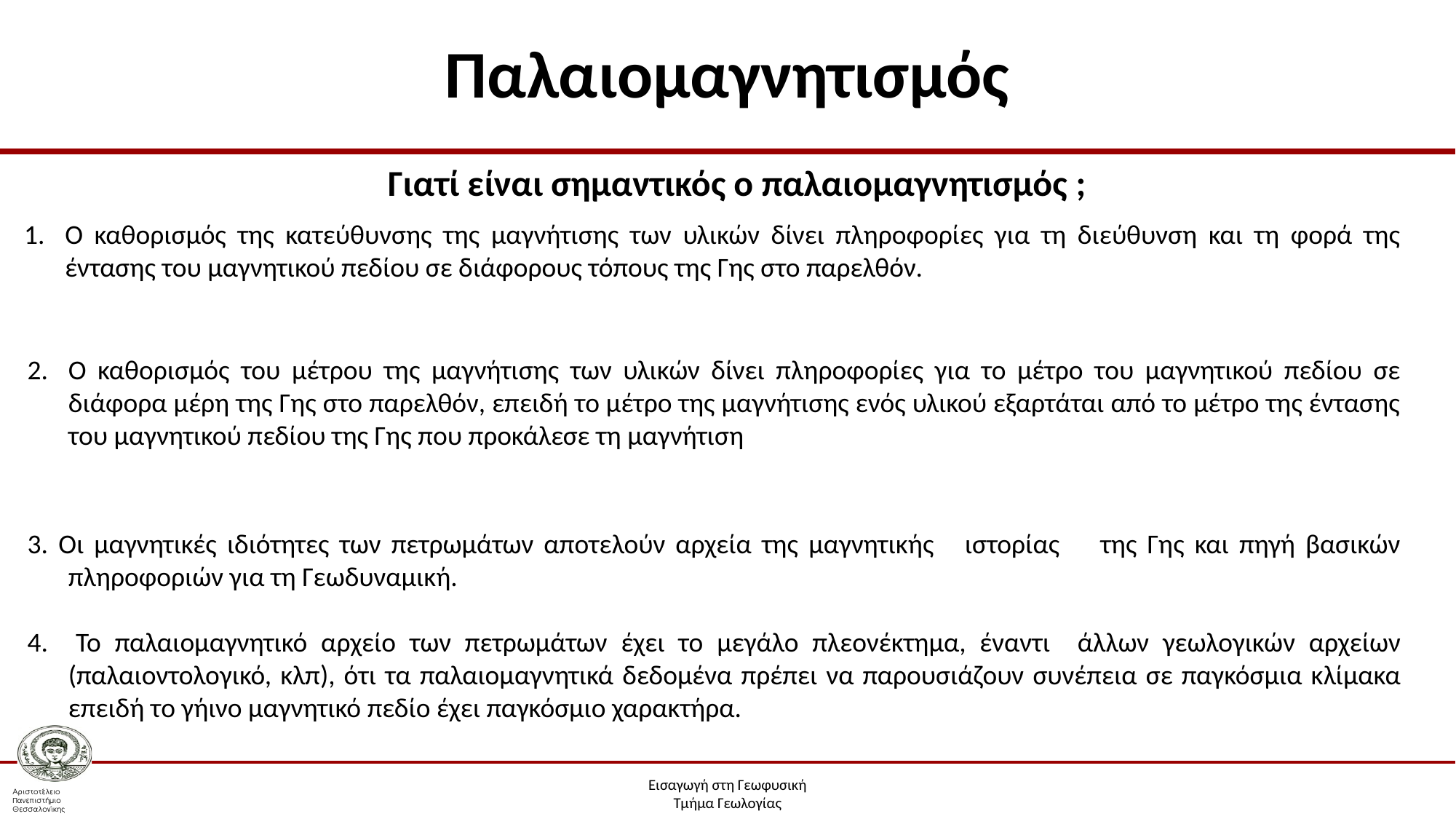

# Παλαιομαγνητισμός
Γιατί είναι σημαντικός ο παλαιομαγνητισμός ;
Ο καθορισμός της κατεύθυνσης της μαγνήτισης των υλικών δίνει πληροφορίες για τη διεύθυνση και τη φορά της έντασης του μαγνητικού πεδίου σε διάφορους τόπους της Γης στο παρελθόν.
Ο καθορισμός του μέτρου της μαγνήτισης των υλικών δίνει πληροφορίες για το μέτρο του μαγνητικού πεδίου σε διάφορα μέρη της Γης στο παρελθόν, επειδή το μέτρο της μαγνήτισης ενός υλικού εξαρτάται από το μέτρο της έντασης του μαγνητικού πεδίου της Γης που προκάλεσε τη μαγνήτιση
3. Οι μαγνητικές ιδιότητες των πετρωμάτων αποτελούν αρχεία της μαγνητικής   ιστορίας    της Γης και πηγή βασικών πληροφοριών για τη Γεωδυναμική.

4.  Το παλαιομαγνητικό αρχείο των πετρωμάτων έχει το μεγάλο πλεονέκτημα, έναντι  άλλων γεωλογικών αρχείων (παλαιοντολογικό, κλπ), ότι τα παλαιομαγνητικά δεδομένα πρέπει να παρουσιάζουν συνέπεια σε παγκόσμια κλίμακα επειδή το γήινο μαγνητικό πεδίο έχει παγκόσμιο χαρακτήρα.